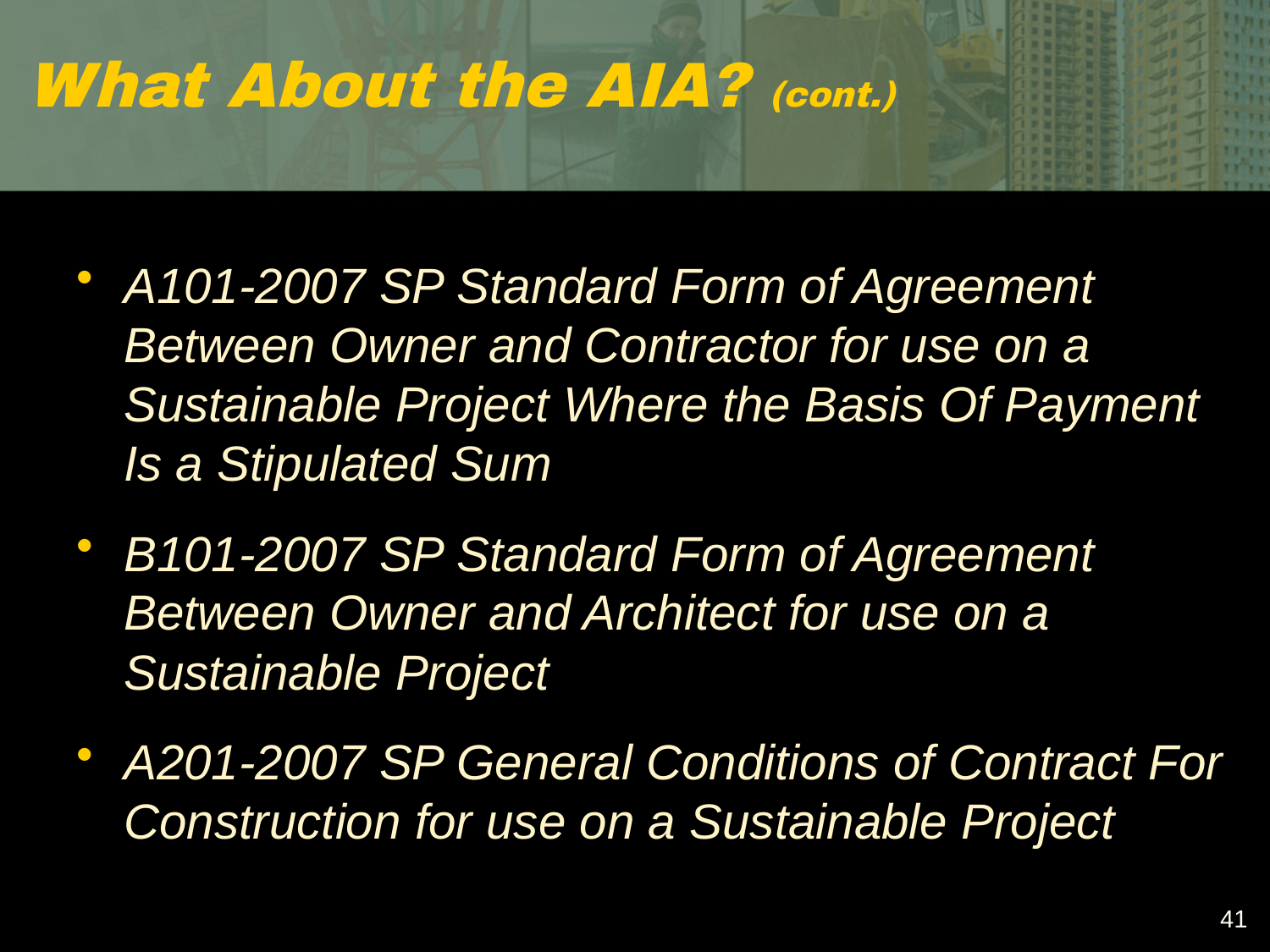

# What About the AIA? (cont.)
A101-2007 SP Standard Form of Agreement Between Owner and Contractor for use on a Sustainable Project Where the Basis Of Payment Is a Stipulated Sum
B101-2007 SP Standard Form of Agreement Between Owner and Architect for use on a Sustainable Project
A201-2007 SP General Conditions of Contract For Construction for use on a Sustainable Project

41